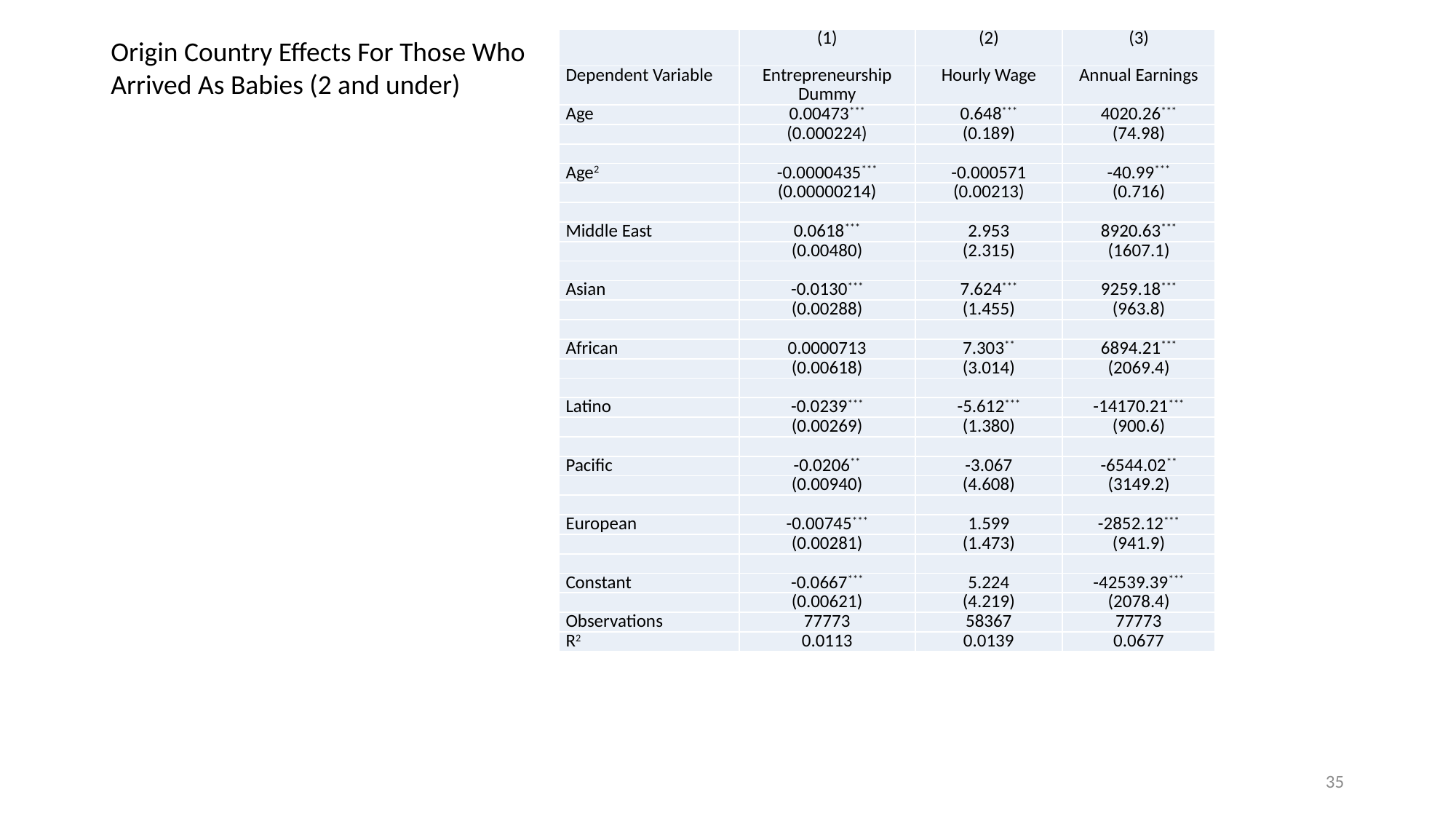

Origin Country Effects For Those Who Arrived As Babies (2 and under)
|  | (1) | (2) | (3) |
| --- | --- | --- | --- |
| Dependent Variable | Entrepreneurship Dummy | Hourly Wage | Annual Earnings |
| Age | 0.00473\*\*\* | 0.648\*\*\* | 4020.26\*\*\* |
|  | (0.000224) | (0.189) | (74.98) |
|  |  |  |  |
| Age2 | -0.0000435\*\*\* | -0.000571 | -40.99\*\*\* |
|  | (0.00000214) | (0.00213) | (0.716) |
|  |  |  |  |
| Middle East | 0.0618\*\*\* | 2.953 | 8920.63\*\*\* |
|  | (0.00480) | (2.315) | (1607.1) |
|  |  |  |  |
| Asian | -0.0130\*\*\* | 7.624\*\*\* | 9259.18\*\*\* |
|  | (0.00288) | (1.455) | (963.8) |
|  |  |  |  |
| African | 0.0000713 | 7.303\*\* | 6894.21\*\*\* |
|  | (0.00618) | (3.014) | (2069.4) |
|  |  |  |  |
| Latino | -0.0239\*\*\* | -5.612\*\*\* | -14170.21\*\*\* |
|  | (0.00269) | (1.380) | (900.6) |
|  |  |  |  |
| Pacific | -0.0206\*\* | -3.067 | -6544.02\*\* |
|  | (0.00940) | (4.608) | (3149.2) |
|  |  |  |  |
| European | -0.00745\*\*\* | 1.599 | -2852.12\*\*\* |
|  | (0.00281) | (1.473) | (941.9) |
|  |  |  |  |
| Constant | -0.0667\*\*\* | 5.224 | -42539.39\*\*\* |
|  | (0.00621) | (4.219) | (2078.4) |
| Observations | 77773 | 58367 | 77773 |
| R2 | 0.0113 | 0.0139 | 0.0677 |
35